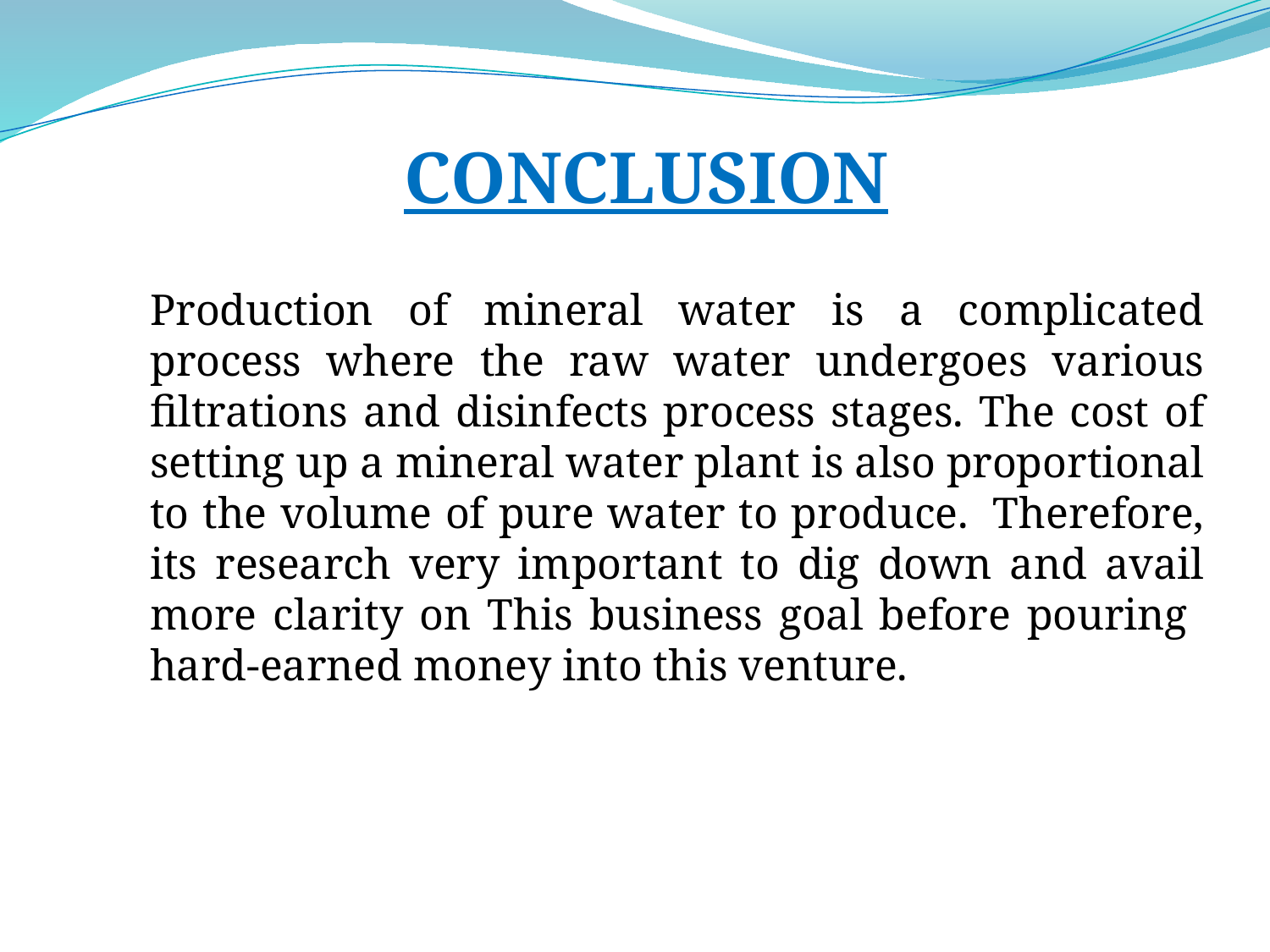

CONCLUSION
Production of mineral water is a complicated process where the raw water undergoes various filtrations and disinfects process stages. The cost of setting up a mineral water plant is also proportional to the volume of pure water to produce.  Therefore, its research very important to dig down and avail more clarity on This business goal before pouring  hard-earned money into this venture.